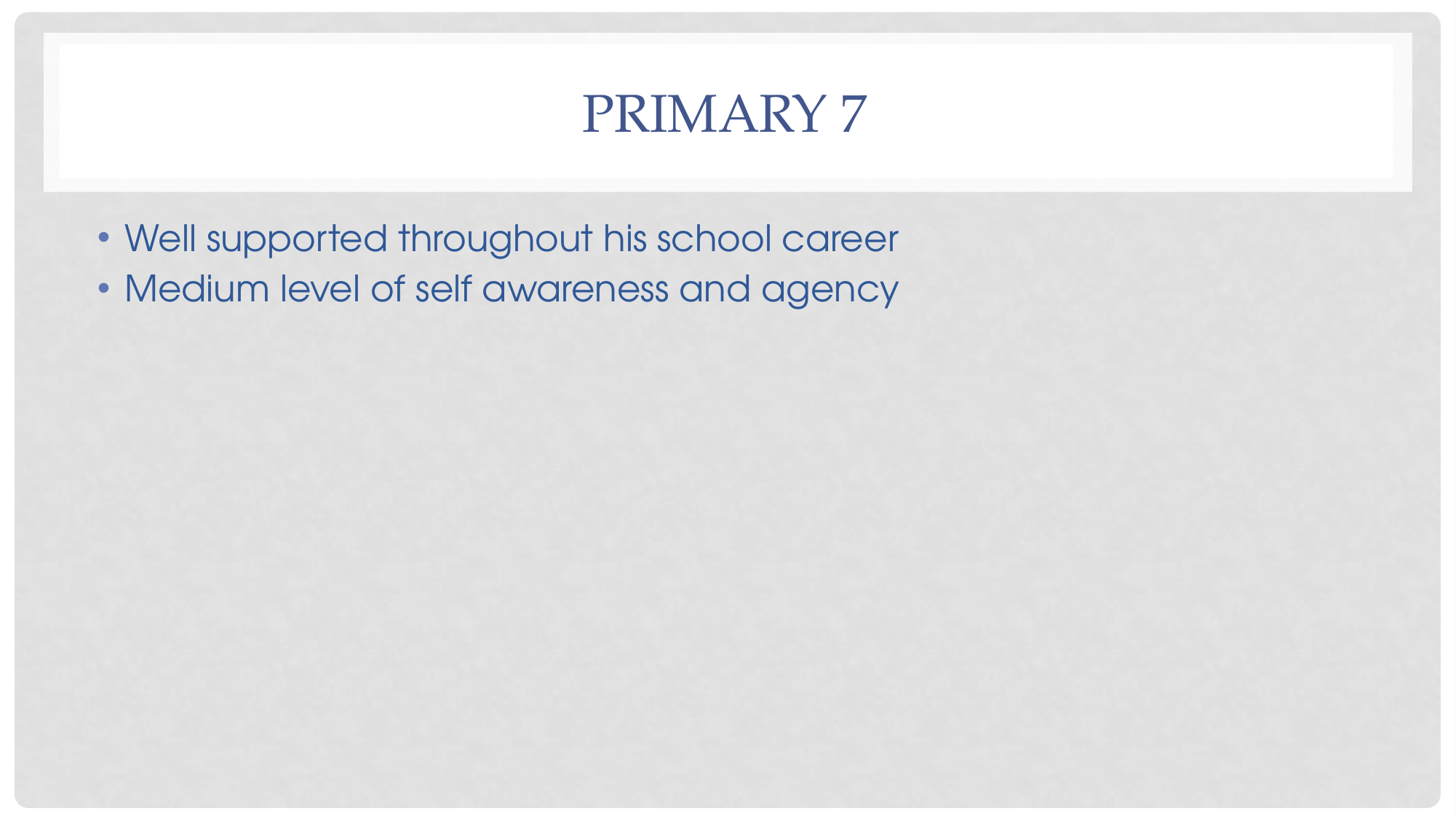

# Primary 7
Well supported throughout his school career
Medium level of self awareness and agency